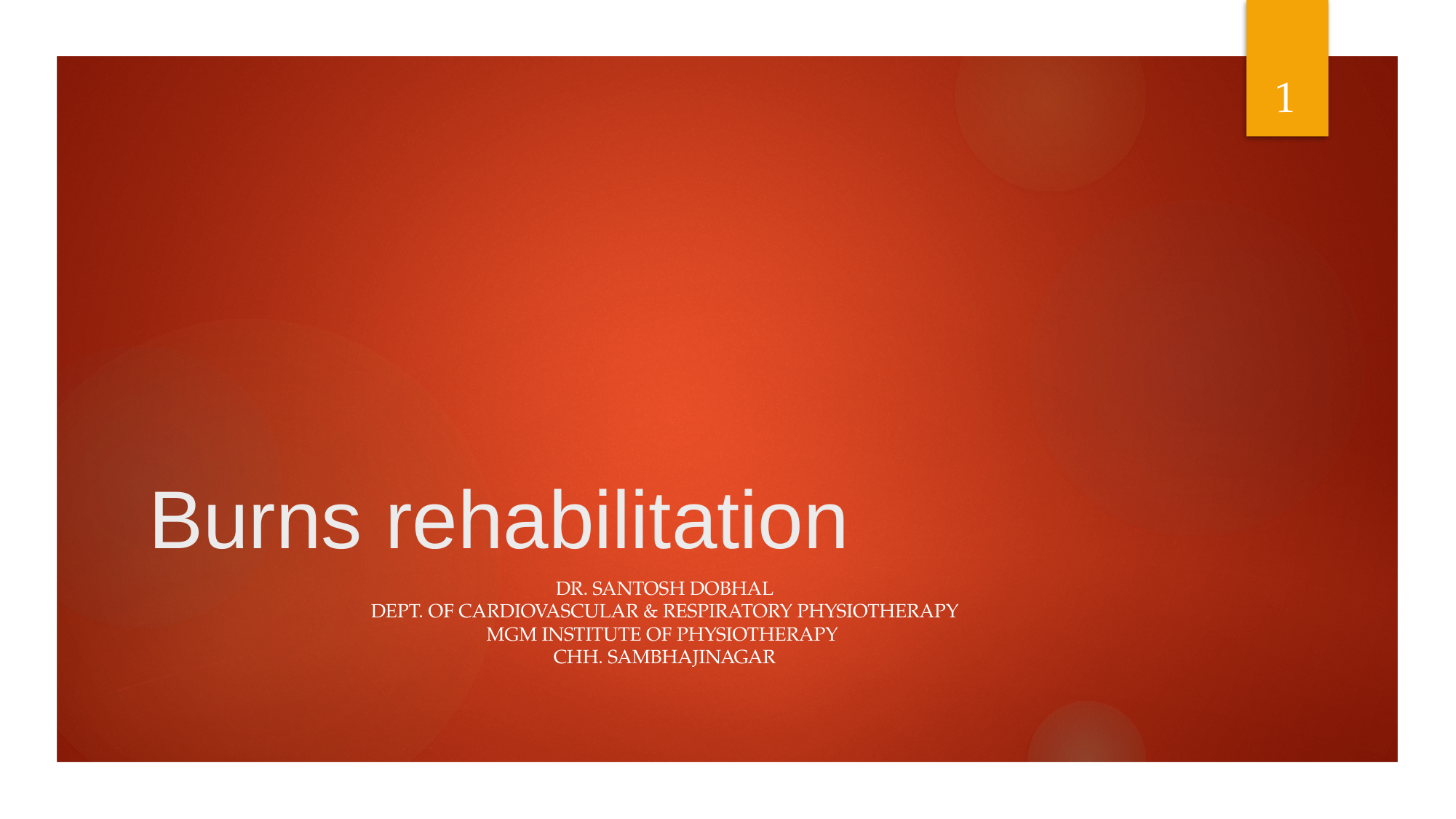

1
# Burns rehabilitation
Dr. Santosh Dobhal
Dept. Of Cardiovascular & Respiratory Physiotherapy
MGM Institute Of Physiotherapy
Chh. Sambhajinagar